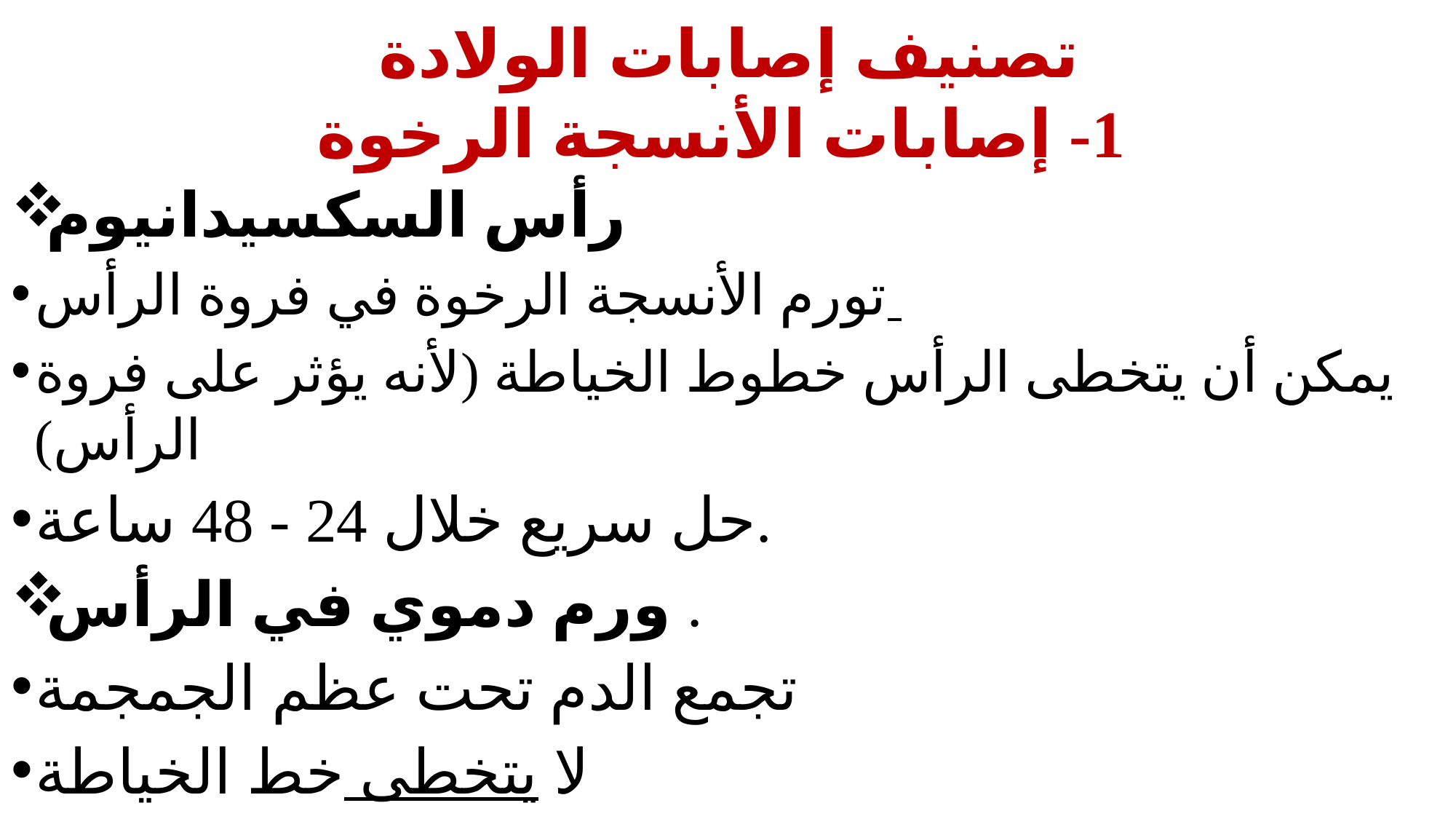

# تصنيف إصابات الولادة 1- إصابات الأنسجة الرخوة
رأس السكسيدانيوم
تورم الأنسجة الرخوة في فروة الرأس
يمكن أن يتخطى الرأس خطوط الخياطة (لأنه يؤثر على فروة الرأس)
حل سريع خلال 24 - 48 ساعة.
ورم دموي في الرأس .
تجمع الدم تحت عظم الجمجمة
لا يتخطى خط الخياطة